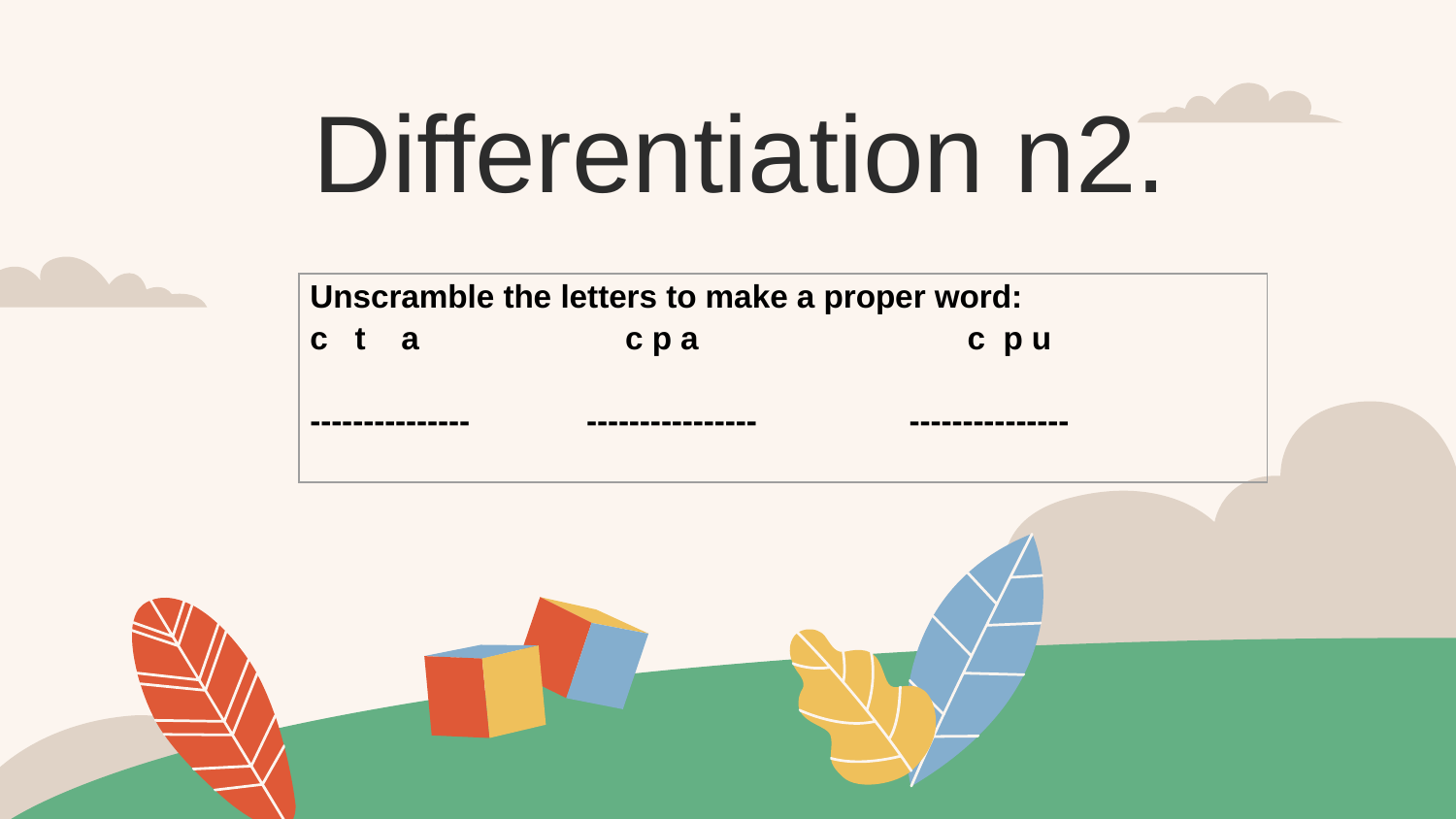

Differentiation n2.
| Unscramble the letters to make a proper word: c t a c p a c p u   --------------- ---------------- --------------- |
| --- |